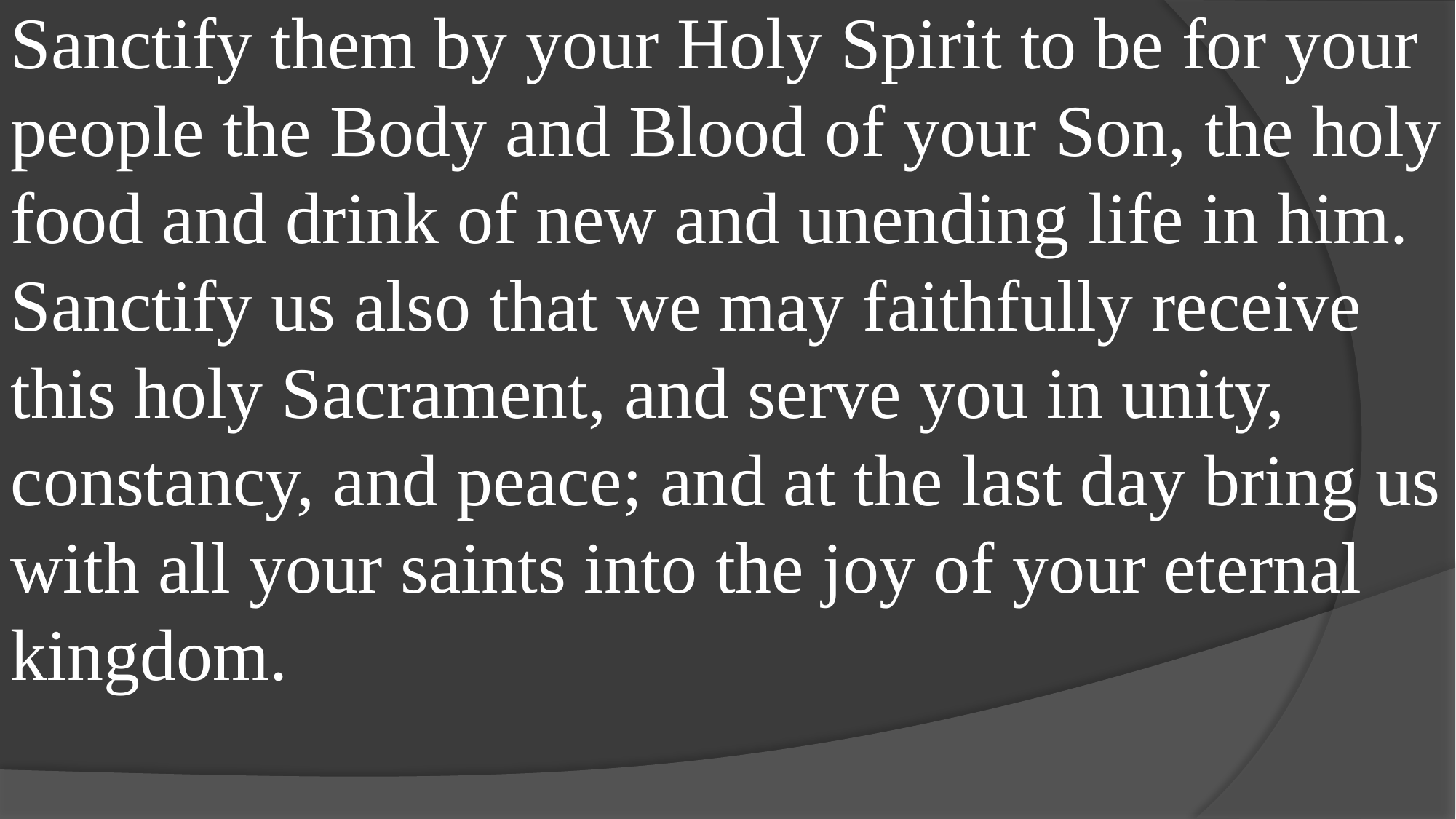

Sanctify them by your Holy Spirit to be for your people the Body and Blood of your Son, the holy food and drink of new and unending life in him. Sanctify us also that we may faithfully receive this holy Sacrament, and serve you in unity, constancy, and peace; and at the last day bring us with all your saints into the joy of your eternal kingdom.